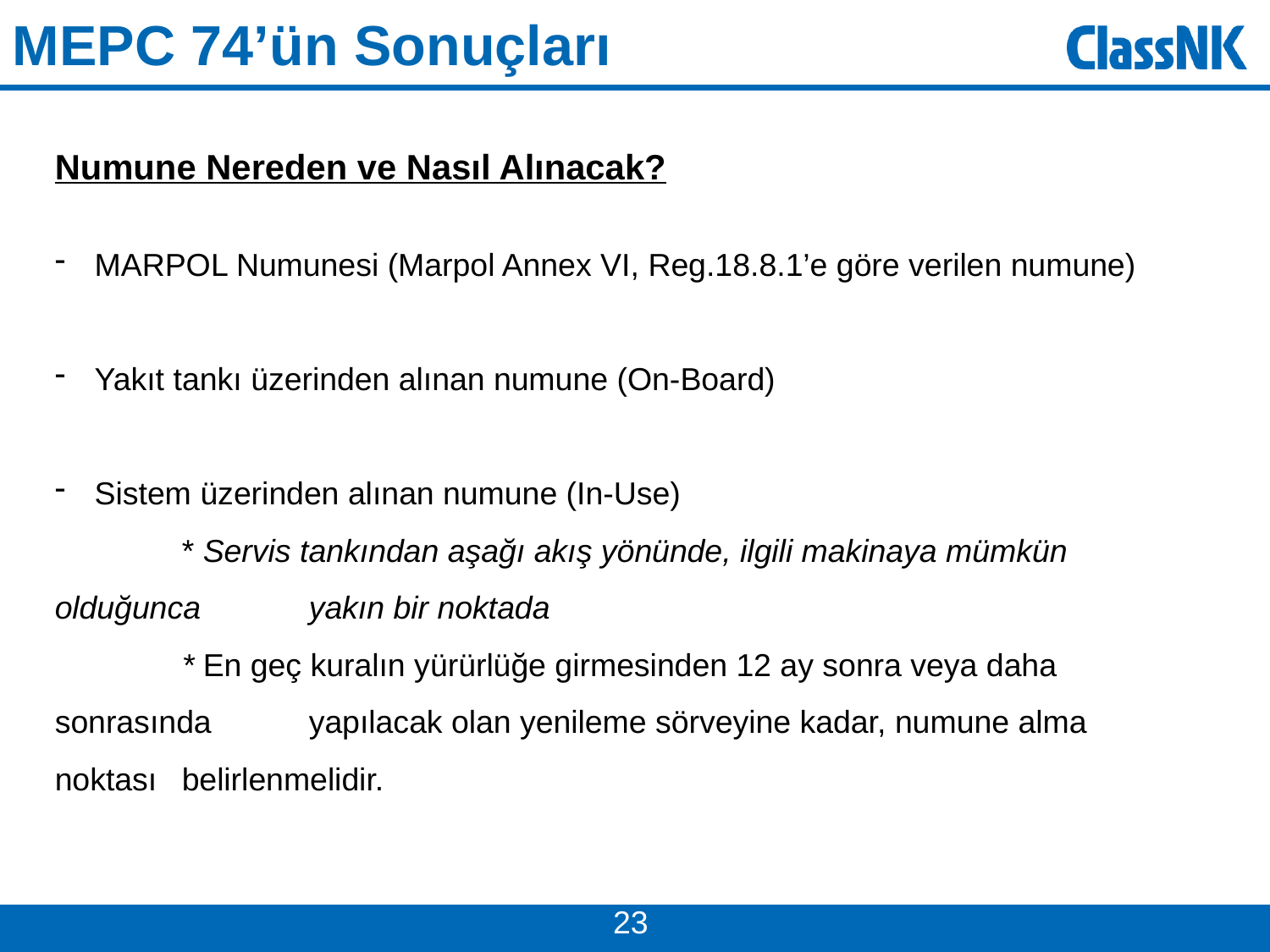

MEPC 74’ün Sonuçları
Numune Nereden ve Nasıl Alınacak?
MARPOL Numunesi (Marpol Annex VI, Reg.18.8.1’e göre verilen numune)

Yakıt tankı üzerinden alınan numune (On-Board)

Sistem üzerinden alınan numune (In-Use)
	* Servis tankından aşağı akış yönünde, ilgili makinaya mümkün olduğunca 	yakın bir noktada
	* En geç kuralın yürürlüğe girmesinden 12 ay sonra veya daha sonrasında 	yapılacak olan yenileme sörveyine kadar, numune alma noktası 	belirlenmelidir.

23